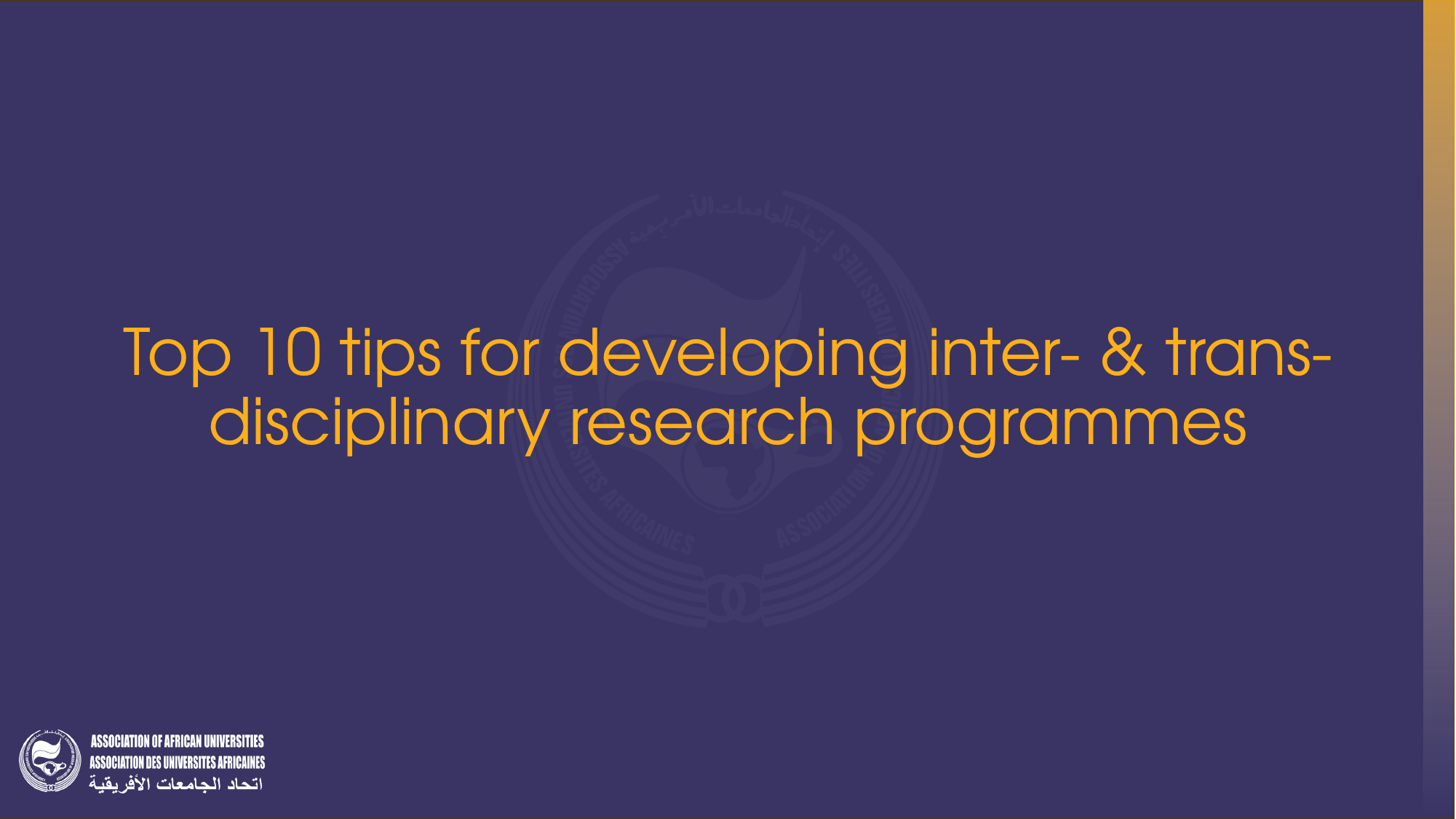

# Top 10 tips for developing inter- & trans-disciplinary research programmes